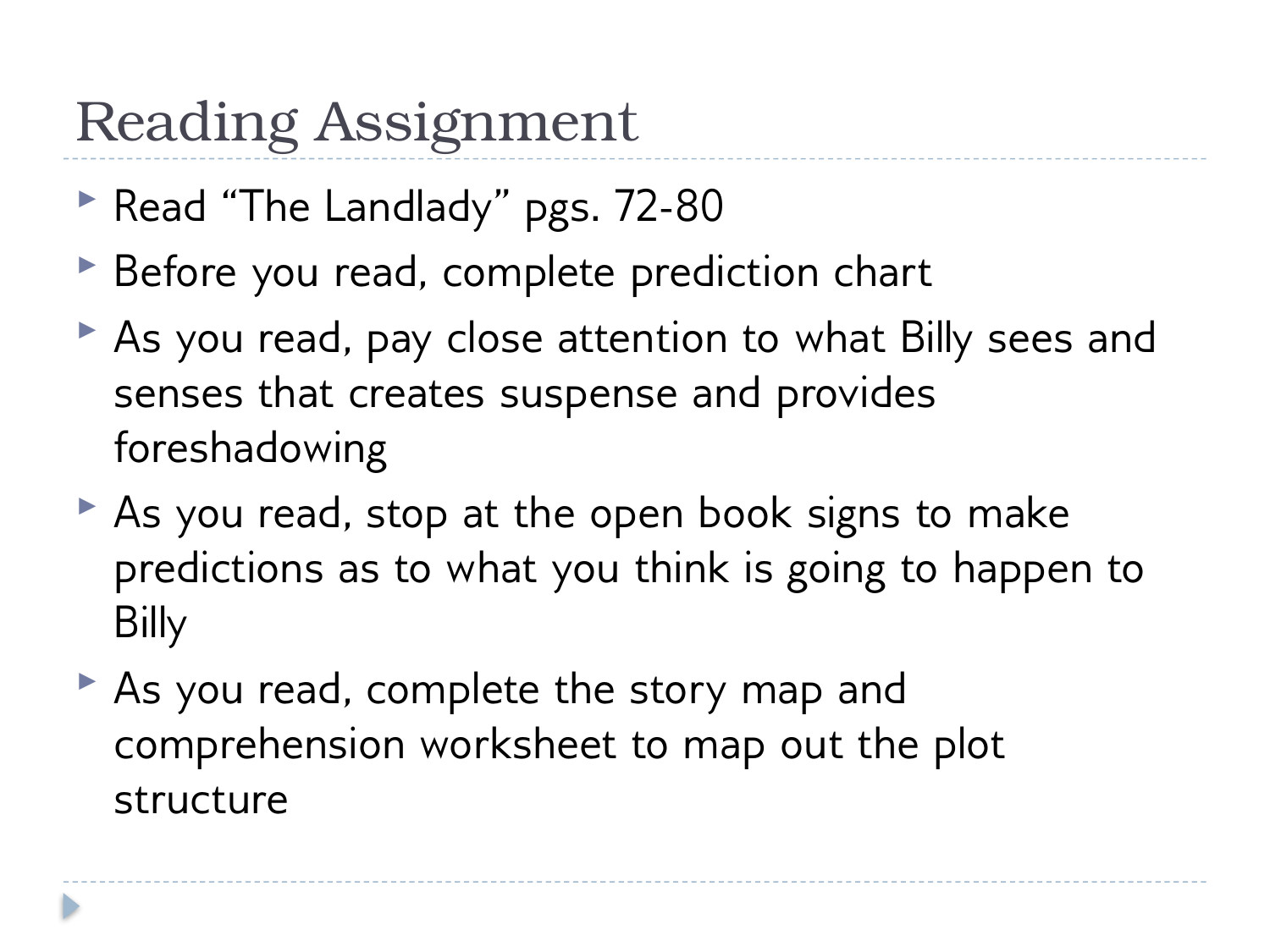

# Reading Assignment
Read “The Landlady” pgs. 72-80
Before you read, complete prediction chart
As you read, pay close attention to what Billy sees and senses that creates suspense and provides foreshadowing
As you read, stop at the open book signs to make predictions as to what you think is going to happen to Billy
As you read, complete the story map and comprehension worksheet to map out the plot structure